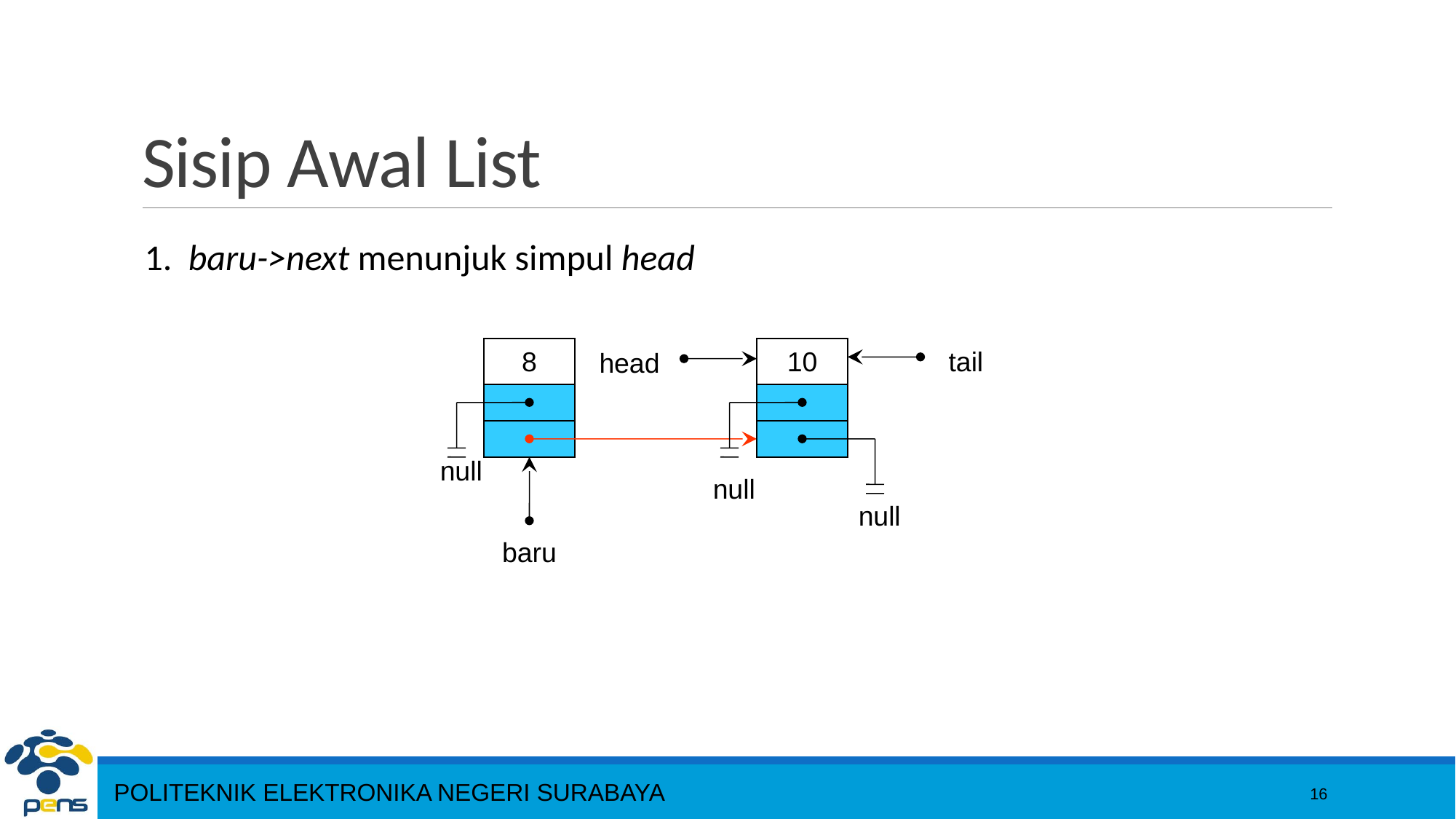

# Sisip Awal List
1.  baru->next menunjuk simpul head

8

10
tail
head

null

null

baru
null
16